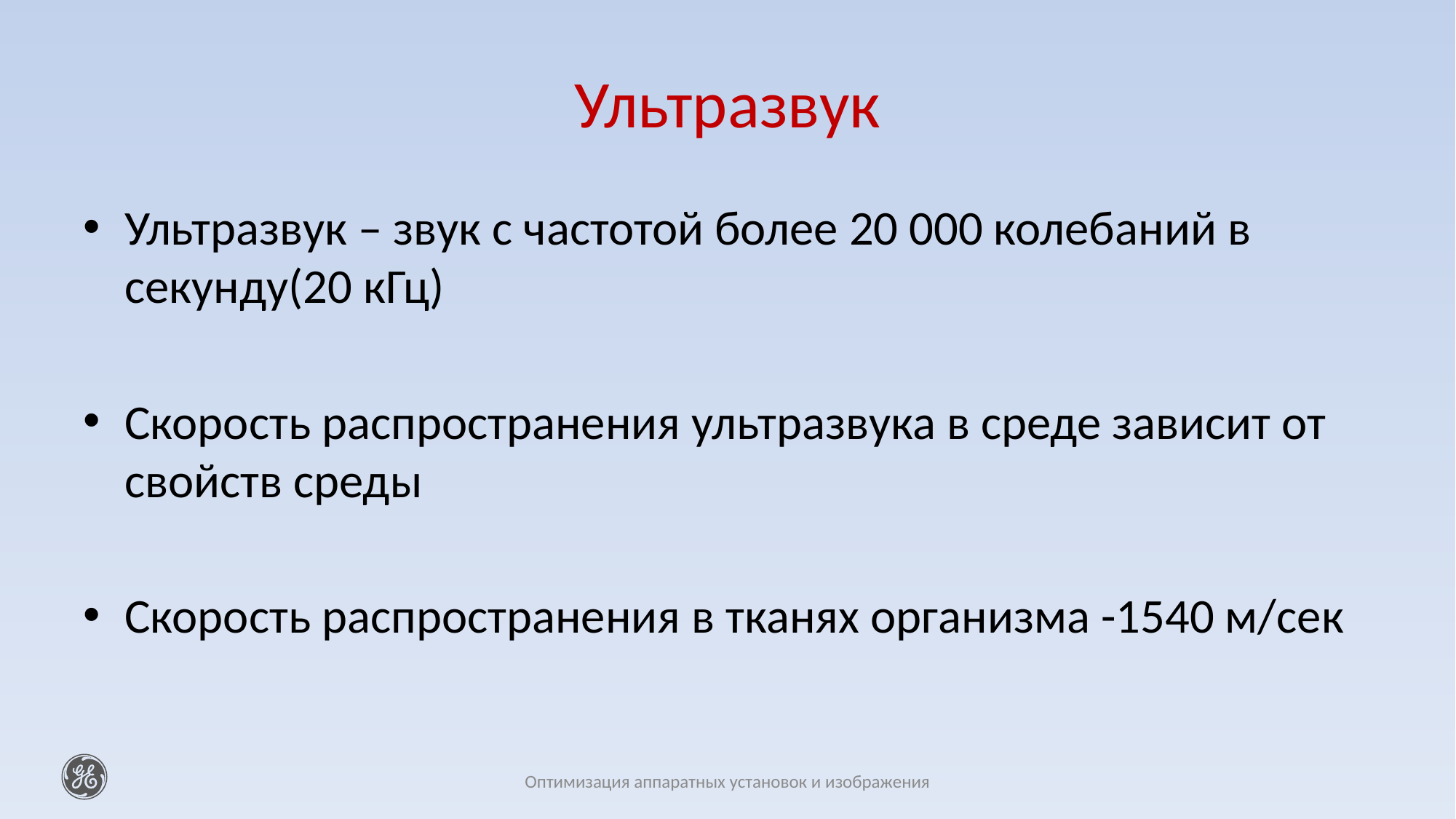

# Ультразвук
Ультразвук – звук с частотой более 20 000 колебаний в секунду(20 кГц)

Скорость распространения ультразвука в среде зависит от свойств среды

Скорость распространения в тканях организма -1540 м/сек

Оптимизация аппаратных установок и изображения